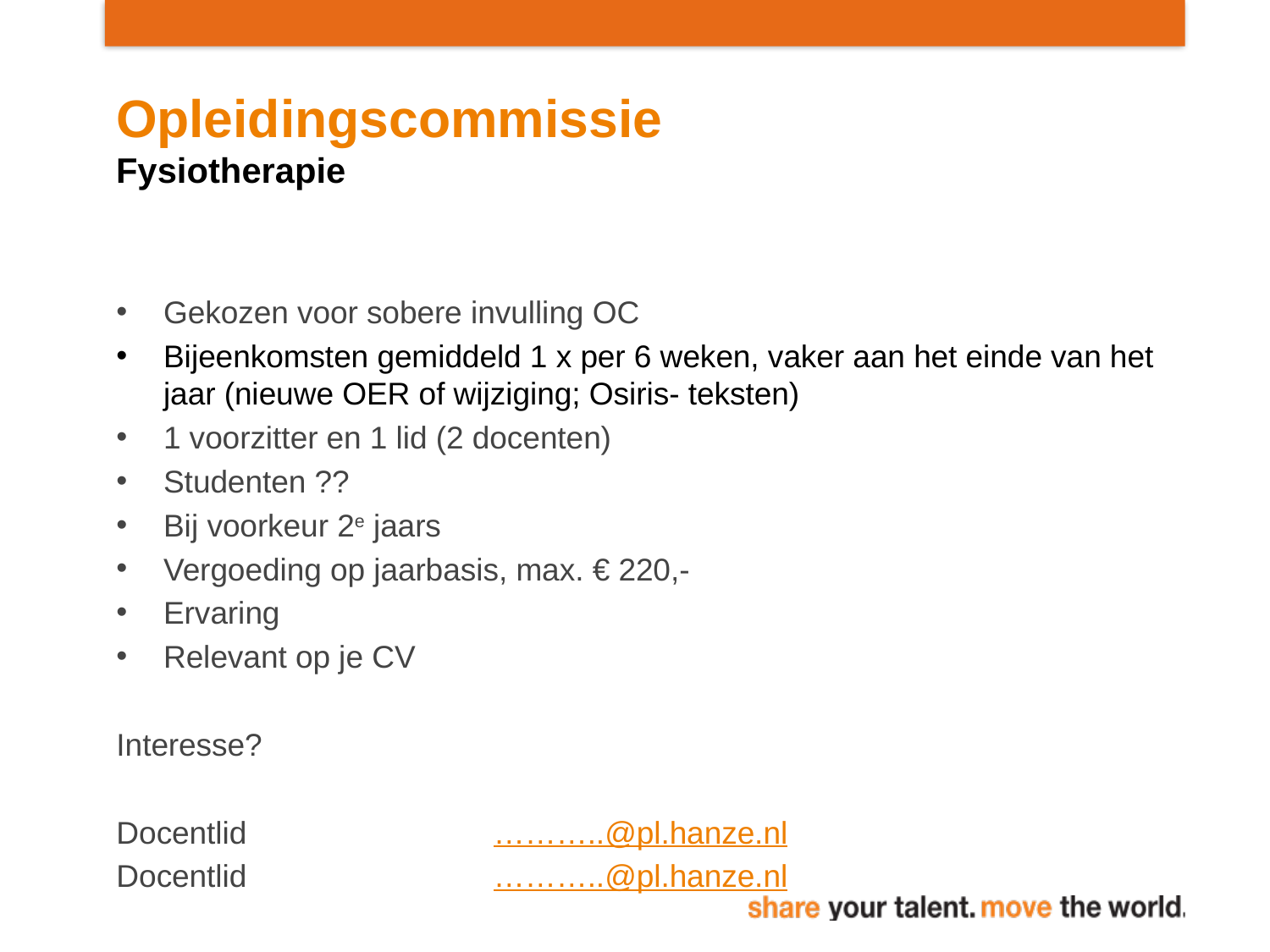

# Opleidingscommissie Fysiotherapie
Gekozen voor sobere invulling OC
Bijeenkomsten gemiddeld 1 x per 6 weken, vaker aan het einde van het jaar (nieuwe OER of wijziging; Osiris- teksten)
1 voorzitter en 1 lid (2 docenten)
Studenten ??
Bij voorkeur 2e jaars
Vergoeding op jaarbasis, max. € 220,-
Ervaring
Relevant op je CV

Interesse?

Docentlid	 	………..@pl.hanze.nl
Docentlid	 	………..@pl.hanze.nl